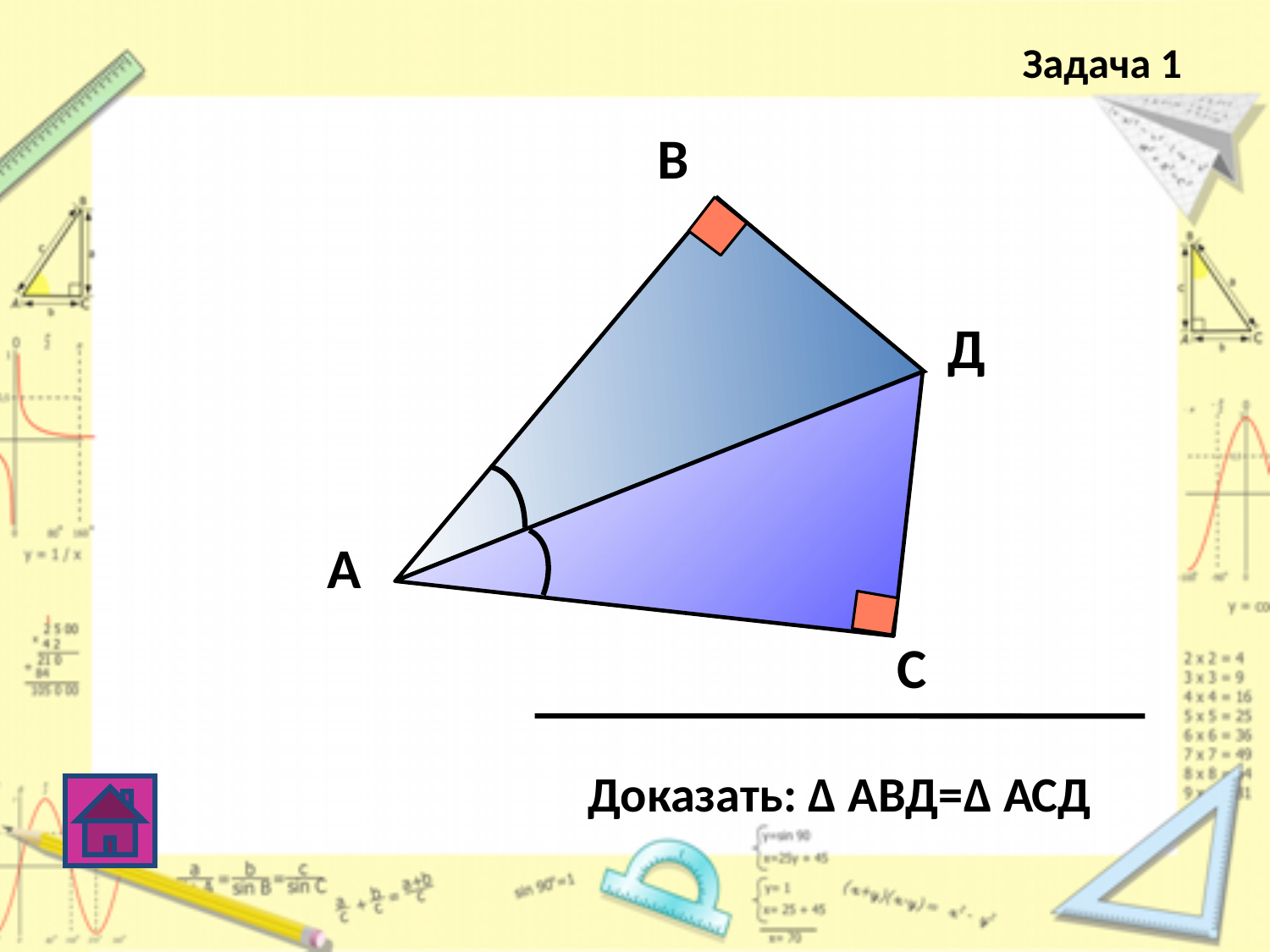

Задача 1
В

Д

А

С

Доказать: Δ АВД=Δ АСД